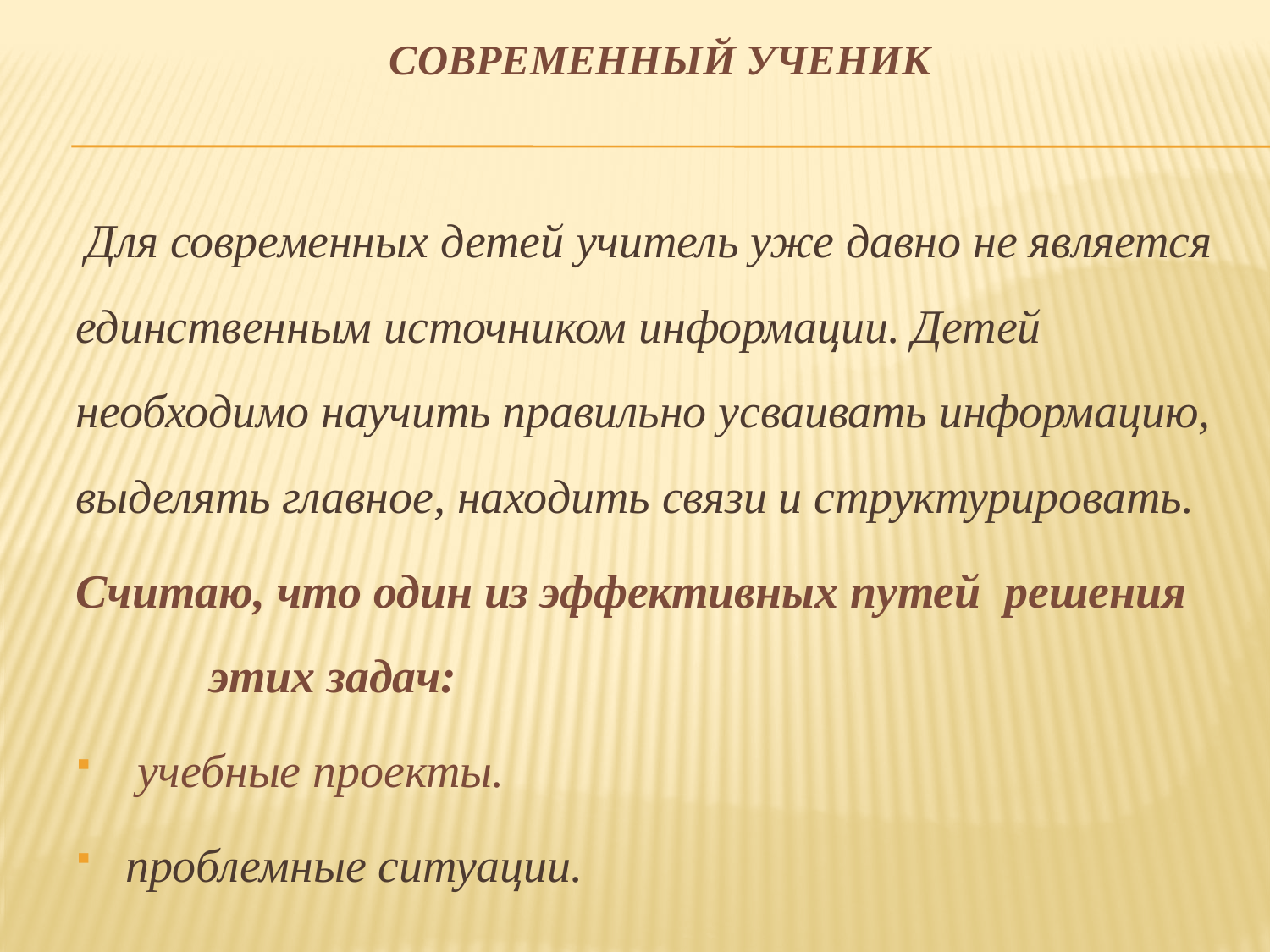

# современный ученик
 Для современных детей учитель уже давно не является единственным источником информации. Детей необходимо научить правильно усваивать информацию, выделять главное, находить связи и структурировать.
Считаю, что один из эффективных путей  решения 	 этих задач:
 учебные проекты.
проблемные ситуации.